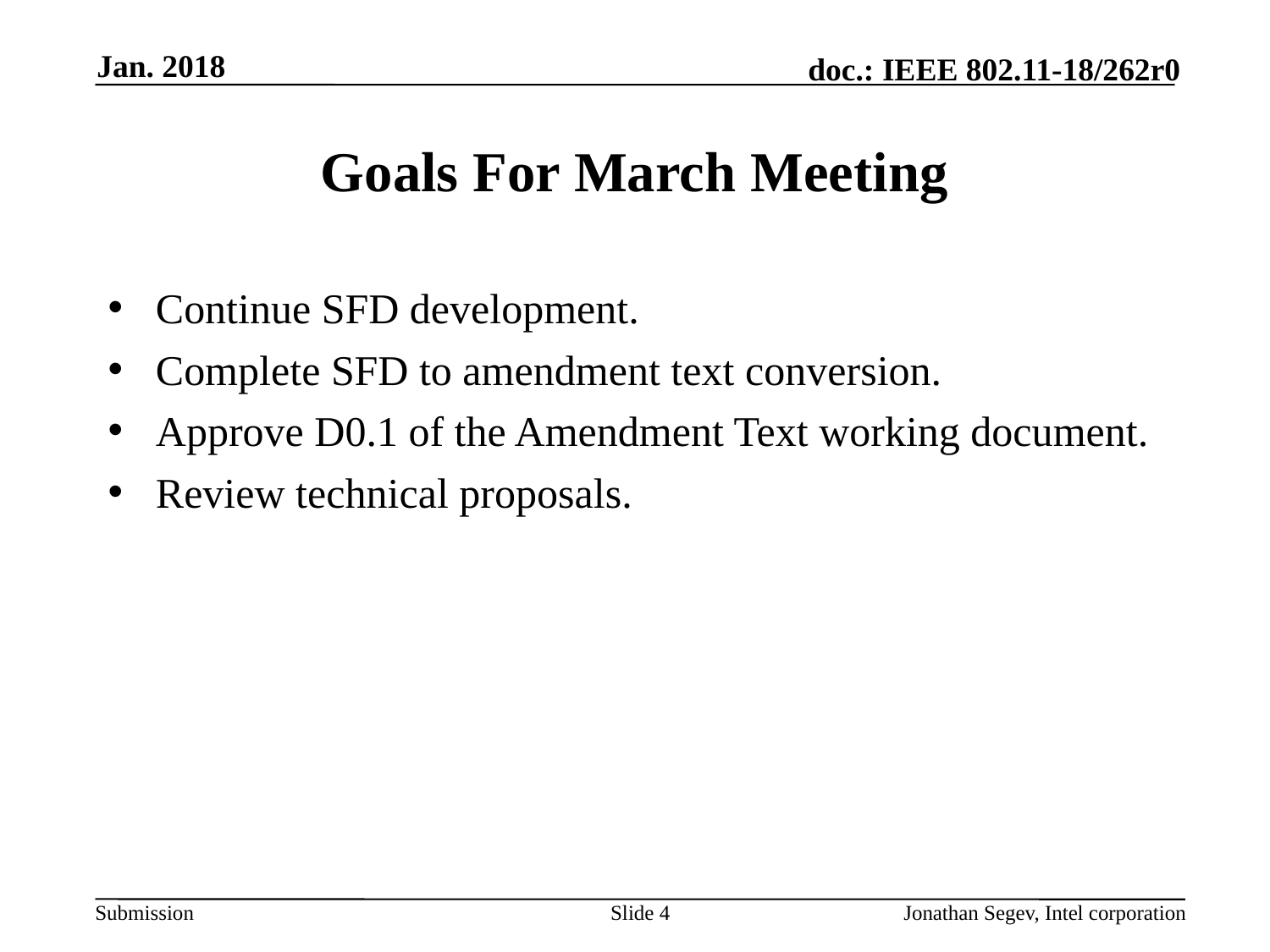

Jan. 2018
# Goals For March Meeting
Continue SFD development.
Complete SFD to amendment text conversion.
Approve D0.1 of the Amendment Text working document.
Review technical proposals.
Slide 4
Jonathan Segev, Intel corporation